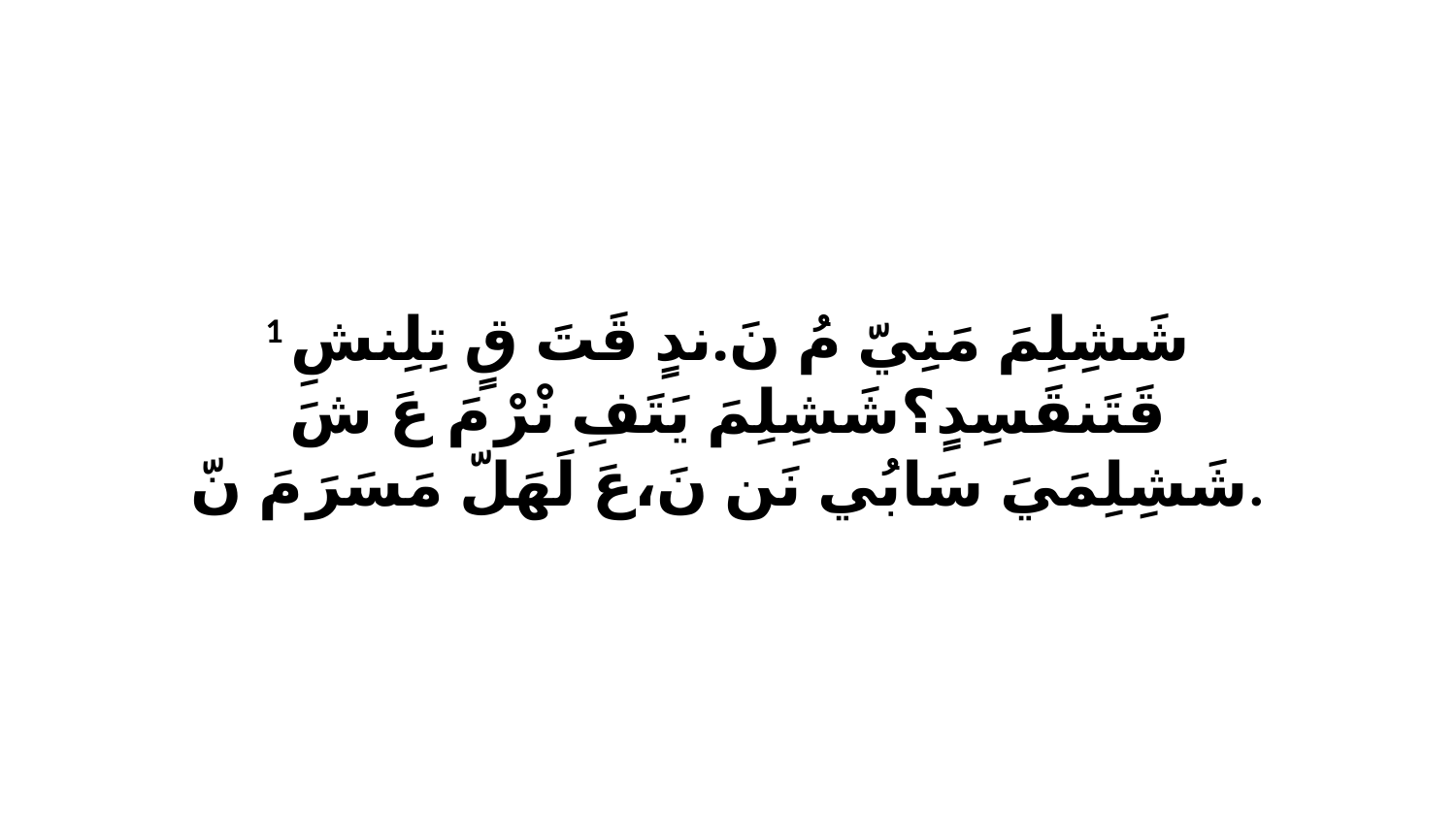

1 شَشِلِمَ مَنِيّ مُ نَ.ندٍ قَتَ قٍ تِلِنشِ قَتَنقَسِدٍ؟شَشِلِمَ يَتَفِ نْرْ مَ عَ شَ شَشِلِمَيَ سَابُي نَن نَ،عَ لَهَلّ مَسَرَ مَ نّ.